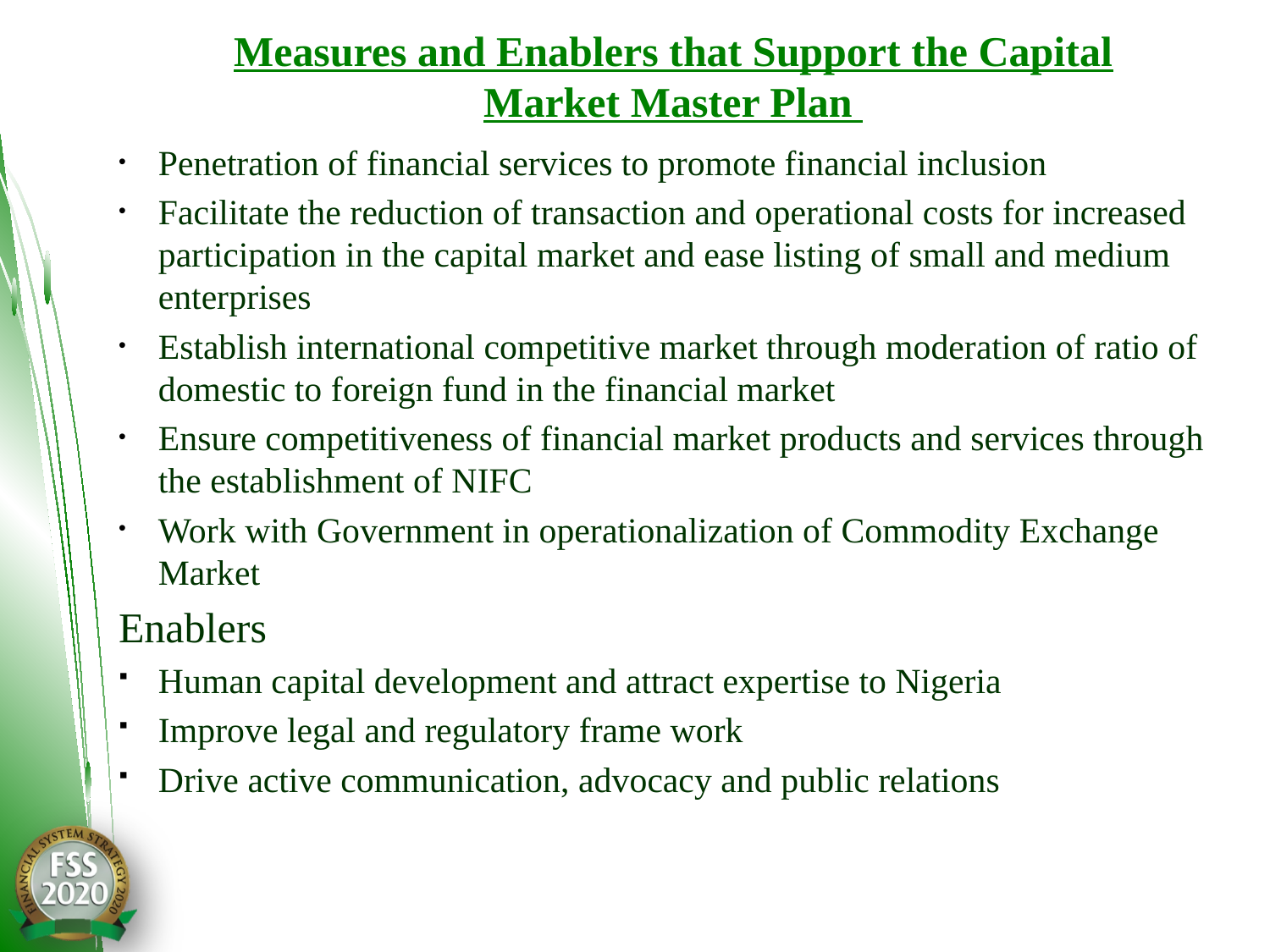

# Measures and Enablers that Support the Capital Market Master Plan

Penetration of financial services to promote financial inclusion
Facilitate the reduction of transaction and operational costs for increased participation in the capital market and ease listing of small and medium enterprises
Establish international competitive market through moderation of ratio of domestic to foreign fund in the financial market
Ensure competitiveness of financial market products and services through the establishment of NIFC
Work with Government in operationalization of Commodity Exchange Market
Enablers
Human capital development and attract expertise to Nigeria
Improve legal and regulatory frame work
Drive active communication, advocacy and public relations